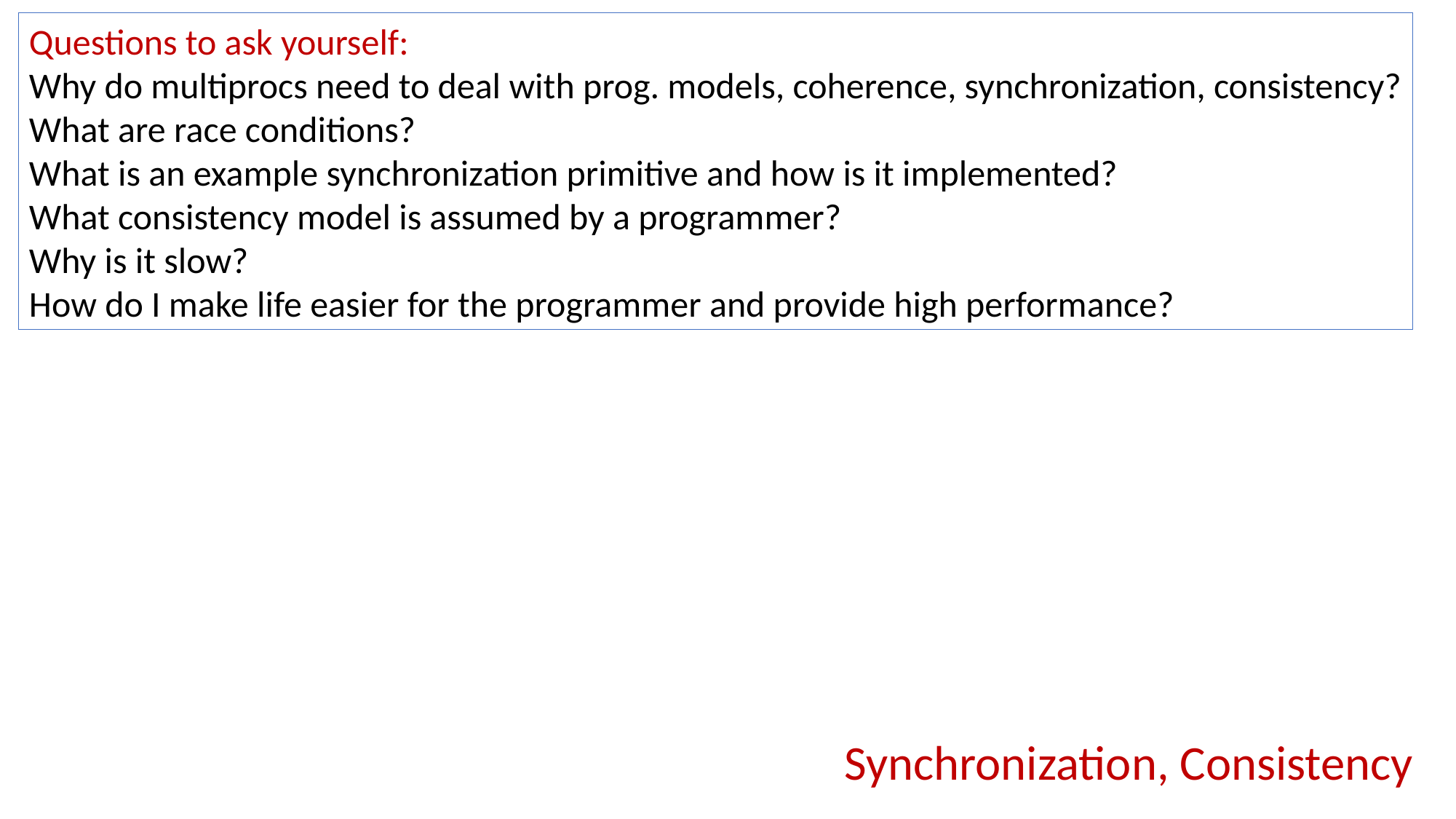

Questions to ask yourself:
Why do multiprocs need to deal with prog. models, coherence, synchronization, consistency?
What are race conditions?
What is an example synchronization primitive and how is it implemented?
What consistency model is assumed by a programmer?
Why is it slow?
How do I make life easier for the programmer and provide high performance?
Synchronization, Consistency